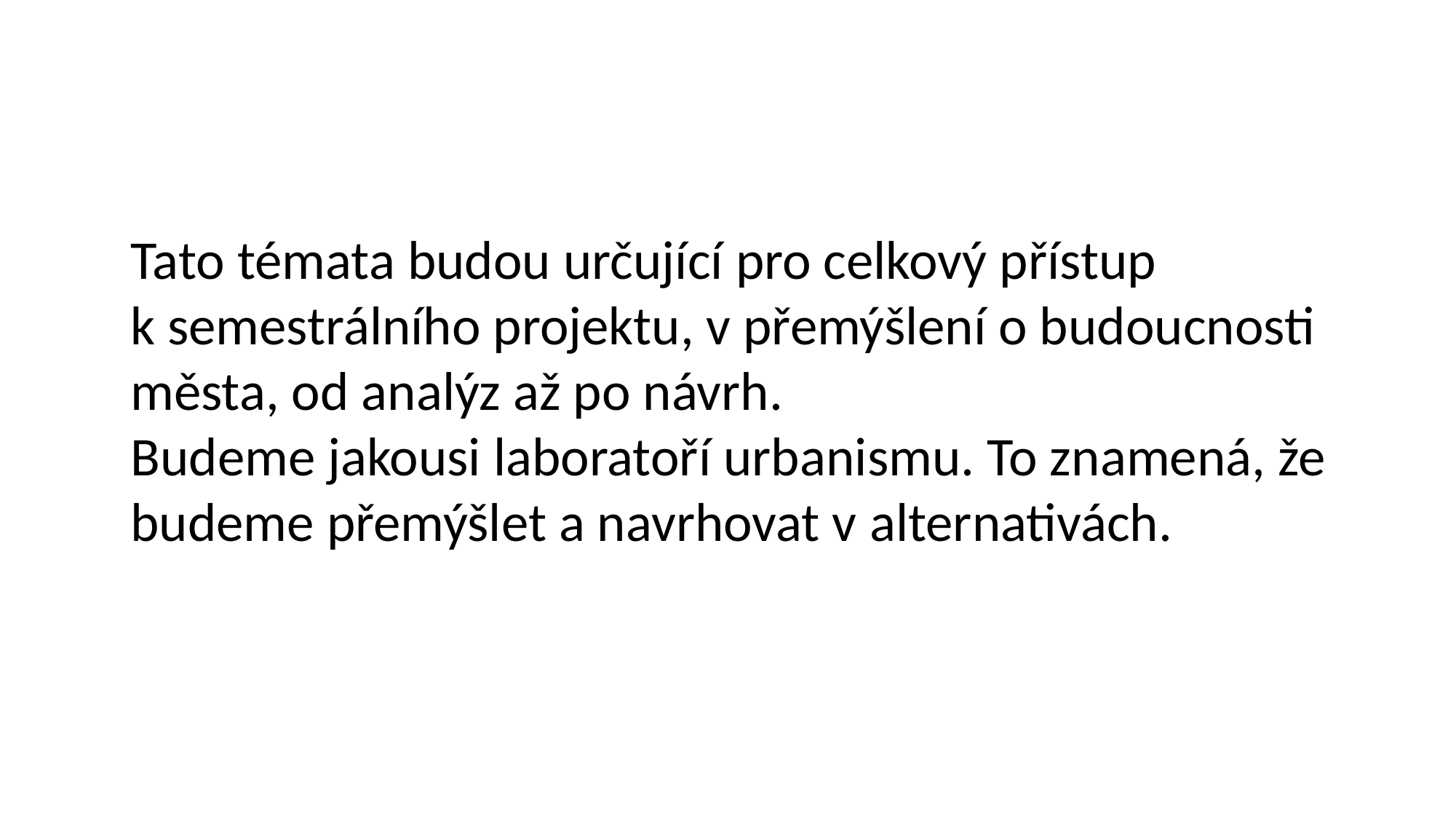

Tato témata budou určující pro celkový přístup k semestrálního projektu, v přemýšlení o budoucnosti města, od analýz až po návrh.
Budeme jakousi laboratoří urbanismu. To znamená, že budeme přemýšlet a navrhovat v alternativách.